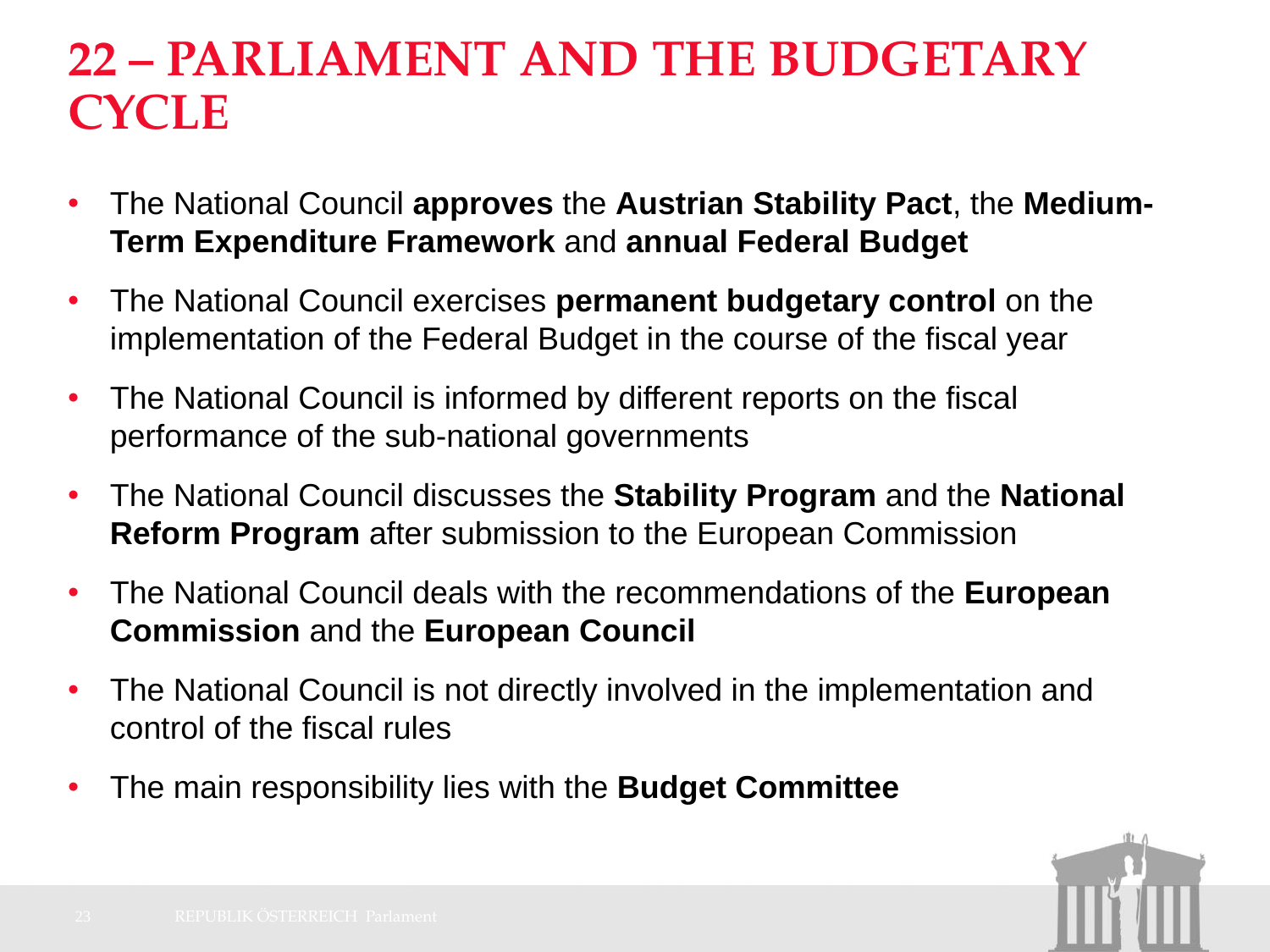

# 22 – Parliament and the Budgetary Cycle
The National Council approves the Austrian Stability Pact, the Medium-Term Expenditure Framework and annual Federal Budget
The National Council exercises permanent budgetary control on the implementation of the Federal Budget in the course of the fiscal year
The National Council is informed by different reports on the fiscal performance of the sub-national governments
The National Council discusses the Stability Program and the National Reform Program after submission to the European Commission
The National Council deals with the recommendations of the European Commission and the European Council
The National Council is not directly involved in the implementation and control of the fiscal rules
The main responsibility lies with the Budget Committee

23
REPUBLIK ÖSTERREICH  Parlament